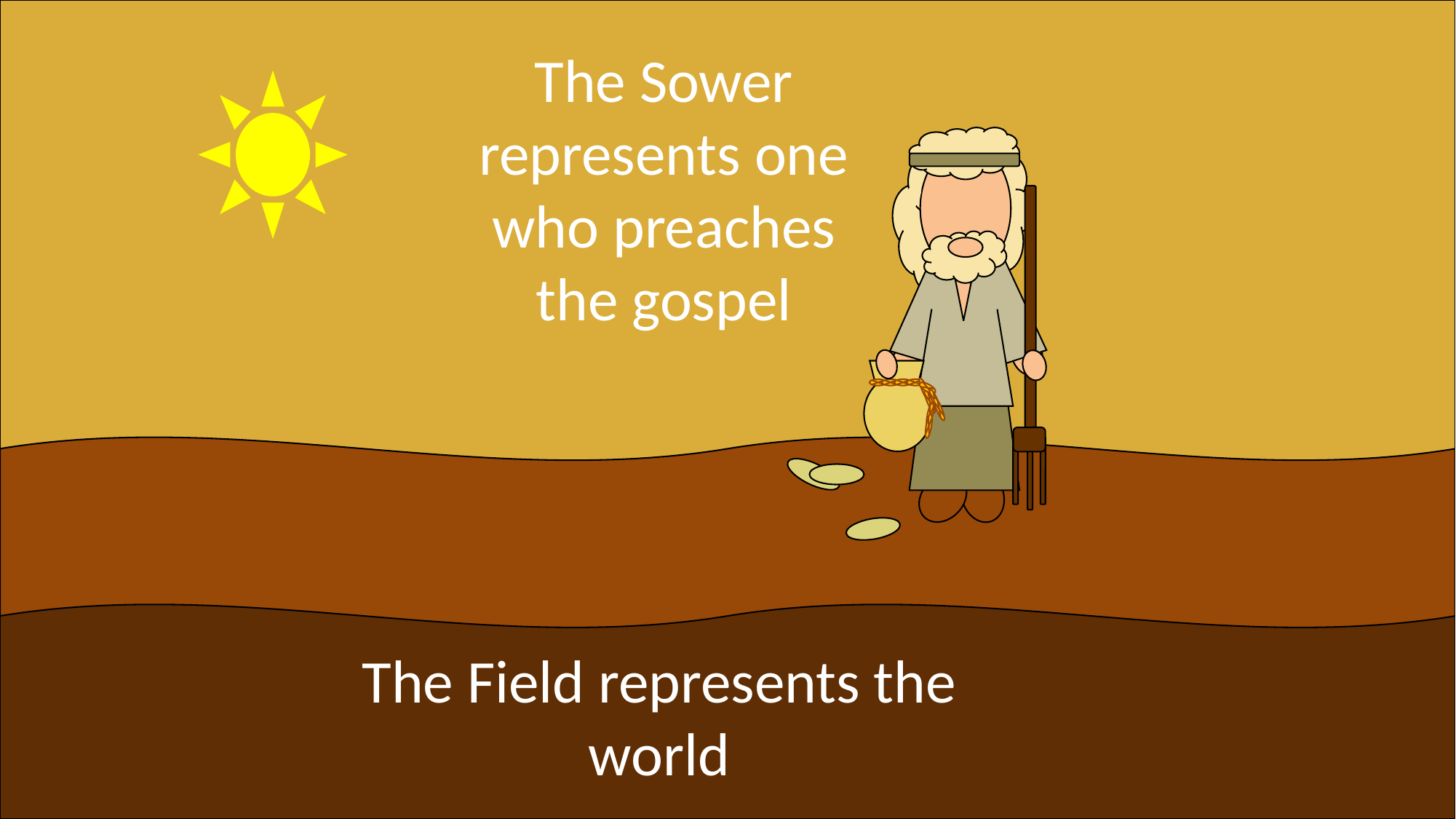

The Sower represents one who preaches the gospel

The Field represents the world